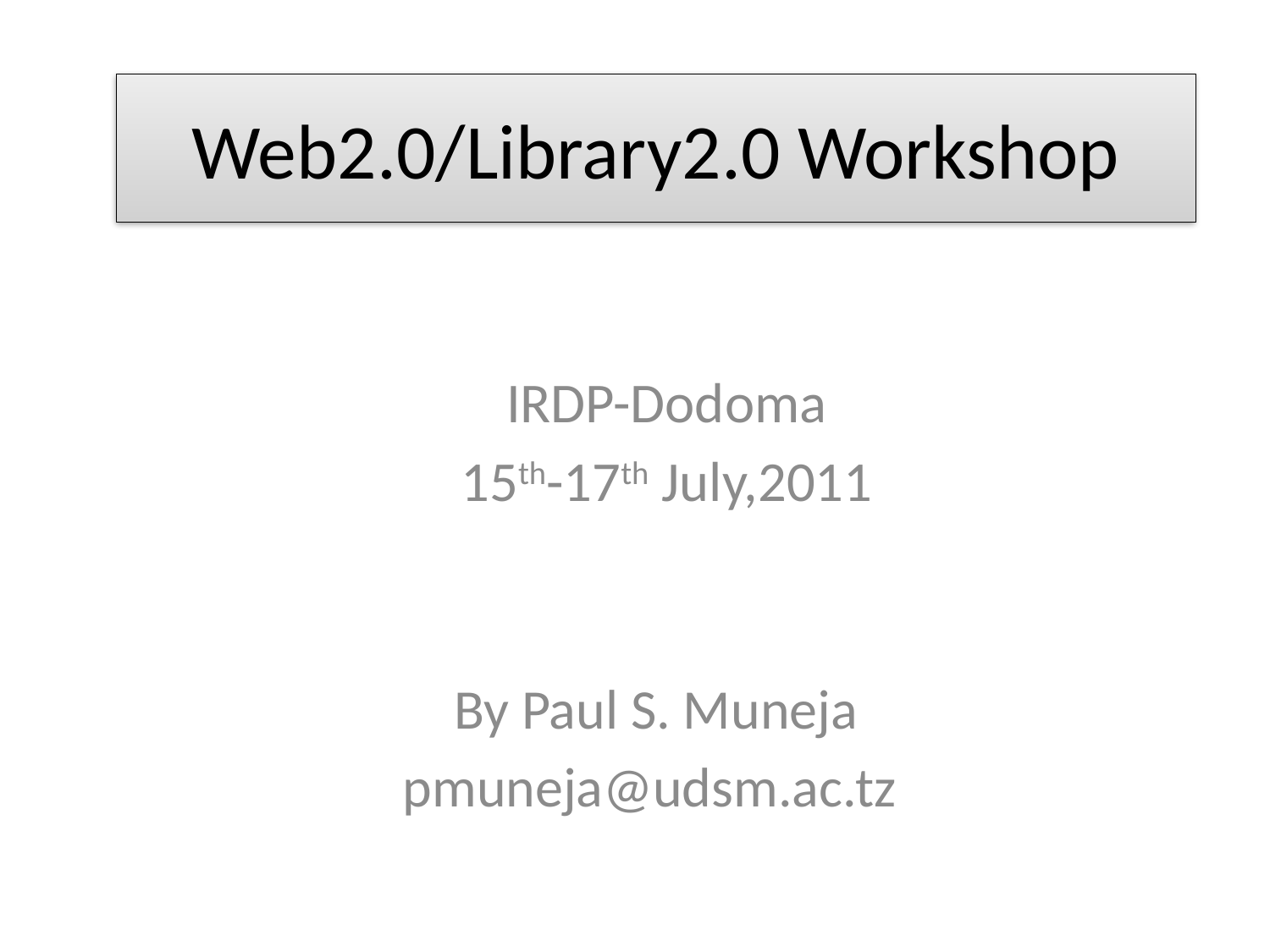

# Web2.0/Library2.0 Workshop
IRDP-Dodoma
15th-17th July,2011
By Paul S. Muneja
pmuneja@udsm.ac.tz